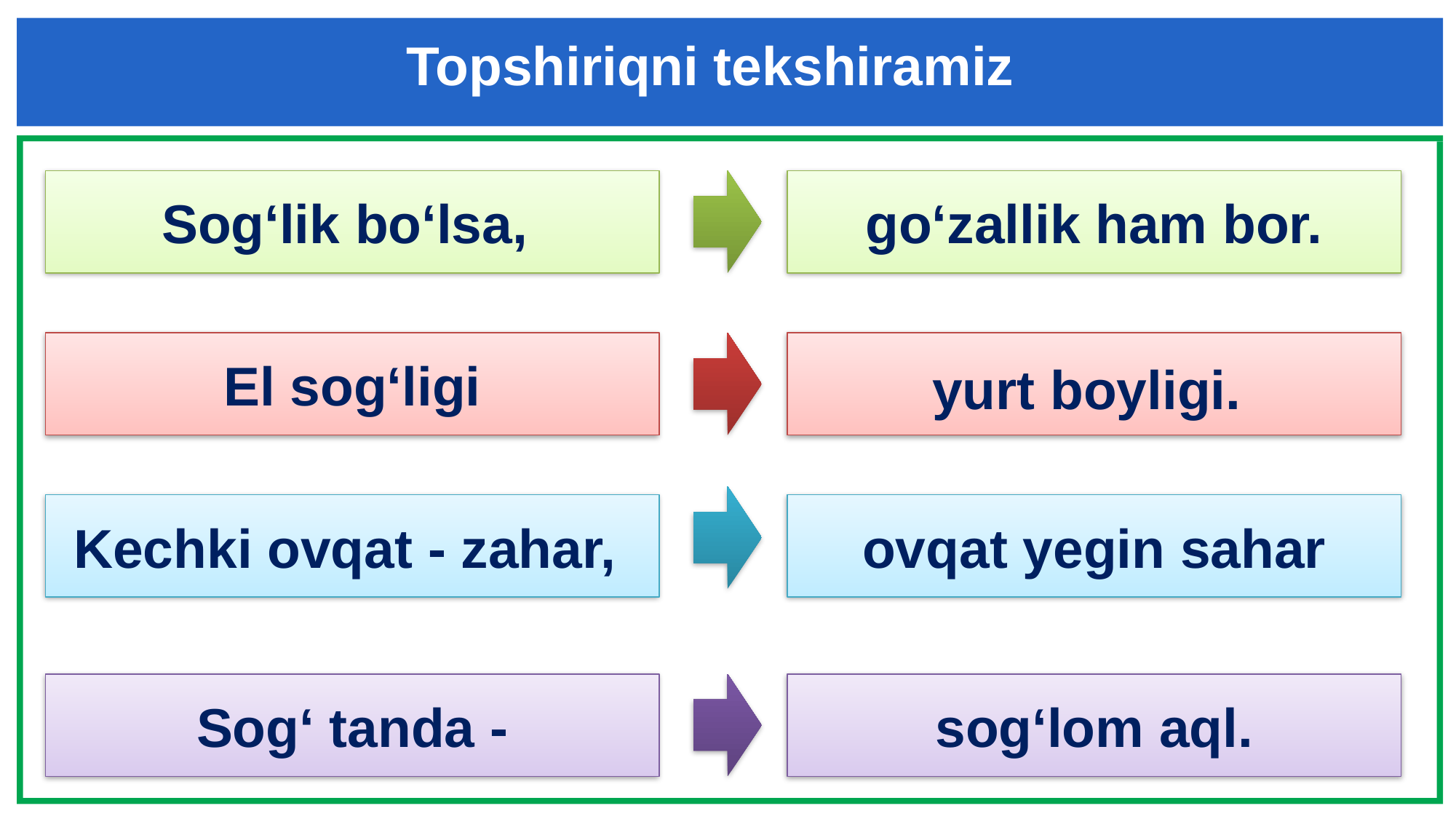

Topshiriqni tekshiramiz
Sog‘lik bo‘lsa,

go‘zallik ham bor.
El sog‘ligi

yurt boyligi.

Kechki ovqat - zahar,
ovqat yegin sahar
Sog‘ tanda -

sog‘lom aql.